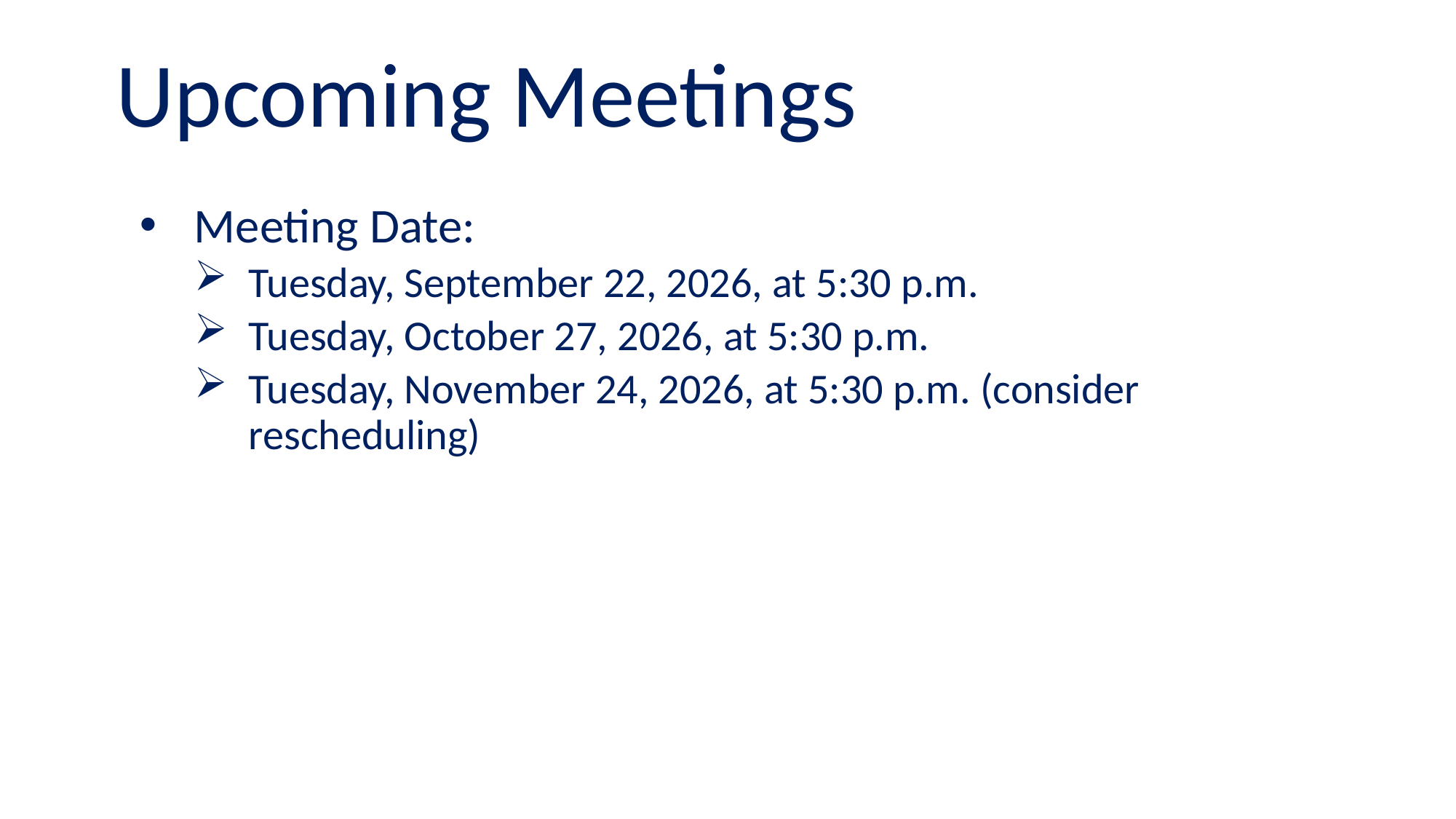

# Upcoming Meetings
Meeting Date:
Tuesday, September 22, 2026, at 5:30 p.m.
Tuesday, October 27, 2026, at 5:30 p.m.
Tuesday, November 24, 2026, at 5:30 p.m. (consider rescheduling)